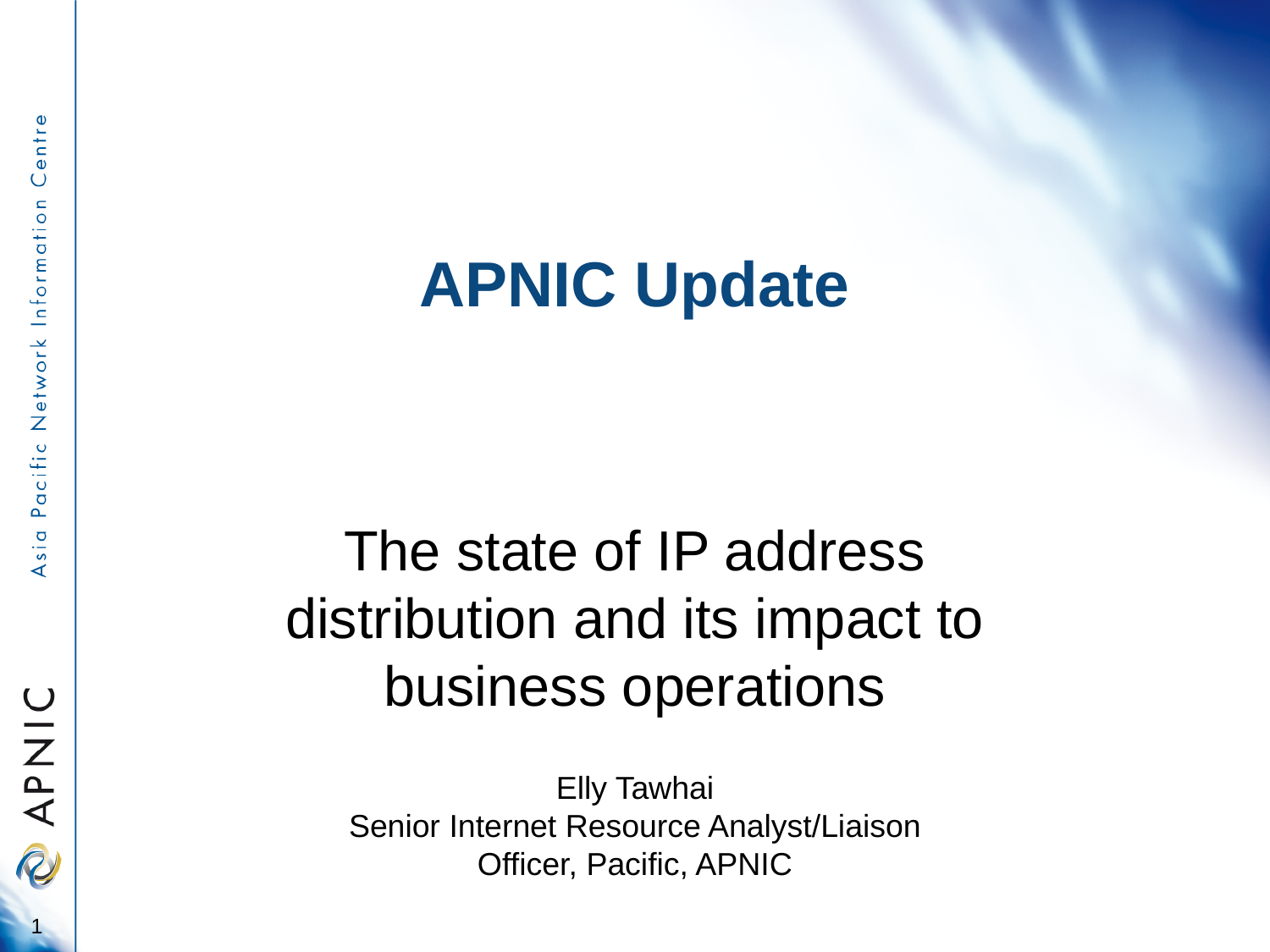

# APNIC Update
The state of IP address distribution and its impact to business operations
Elly Tawhai
Senior Internet Resource Analyst/Liaison Officer, Pacific, APNIC
1